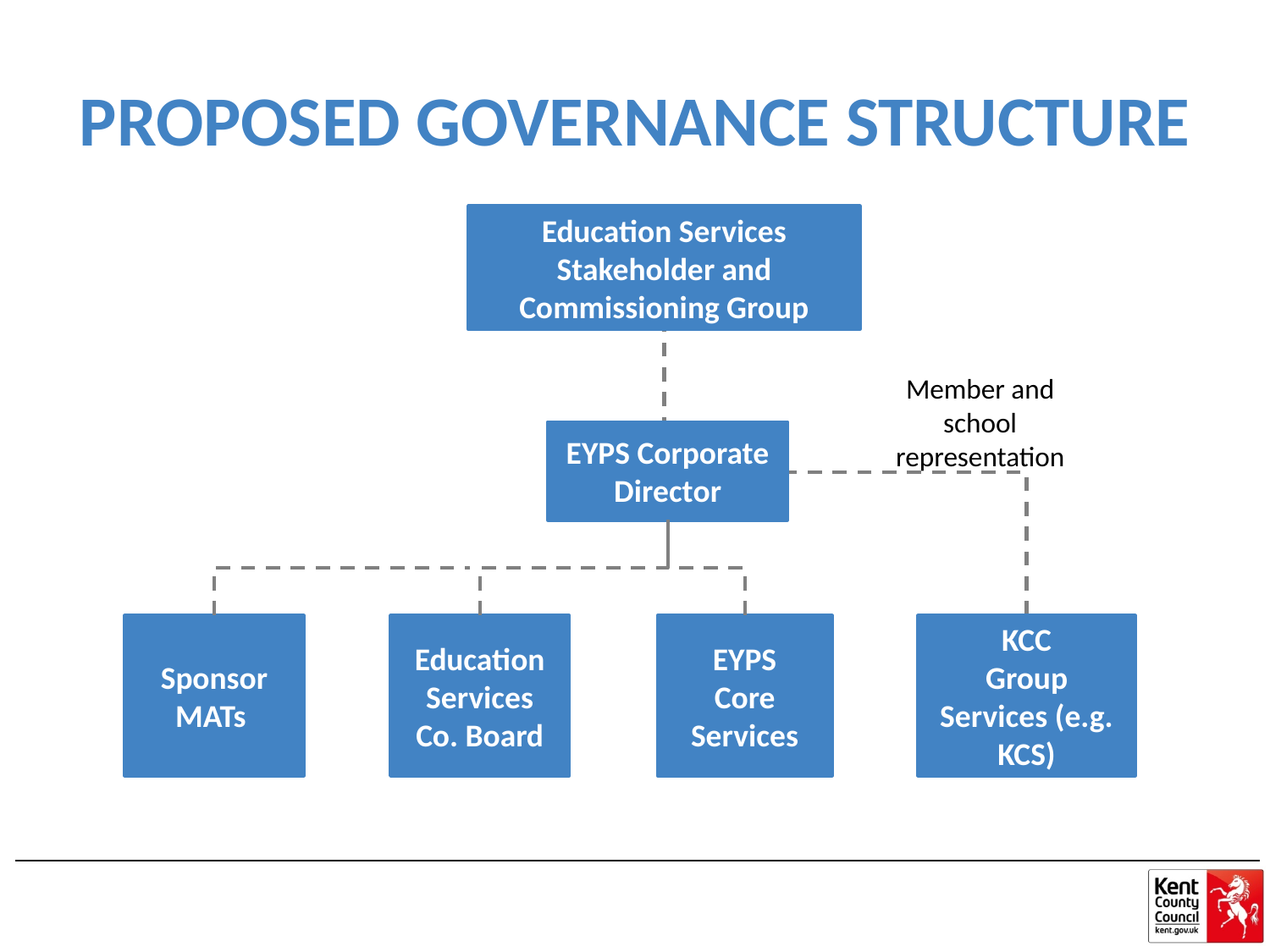

# PROPOSED GOVERNANCE STRUCTURE
Education Services Stakeholder and Commissioning Group
Member and school representation
EYPS Corporate Director
Sponsor MATs
Education Services Co. Board
EYPS
Core Services
KCC
Group Services (e.g. KCS)